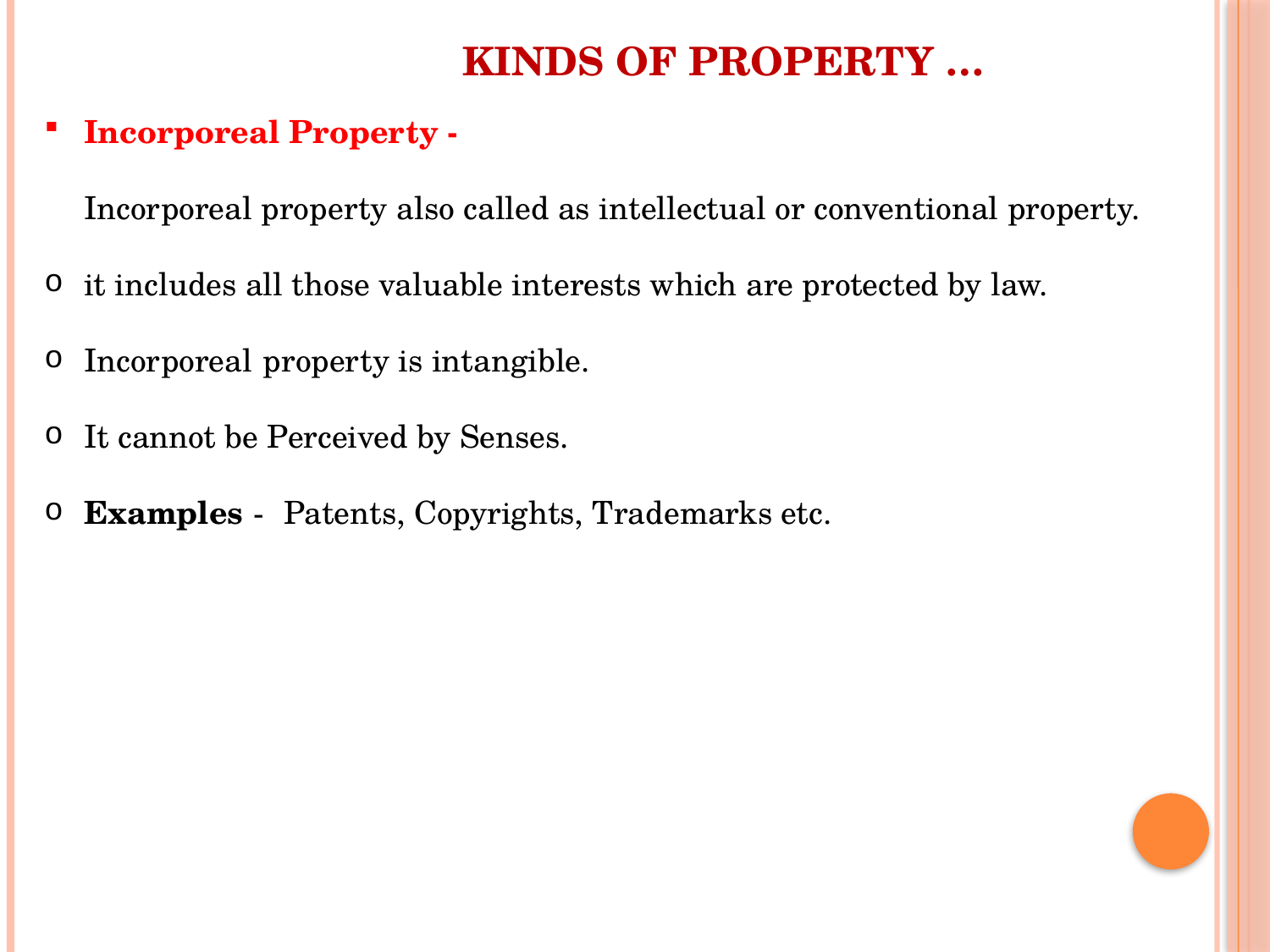

# KINDS OF property …
Incorporeal Property - 
Incorporeal property also called as intellectual or conventional property.

it includes all those valuable interests which are protected by law.

Incorporeal property is intangible.

It cannot be Perceived by Senses.

Examples -  Patents, Copyrights, Trademarks etc.